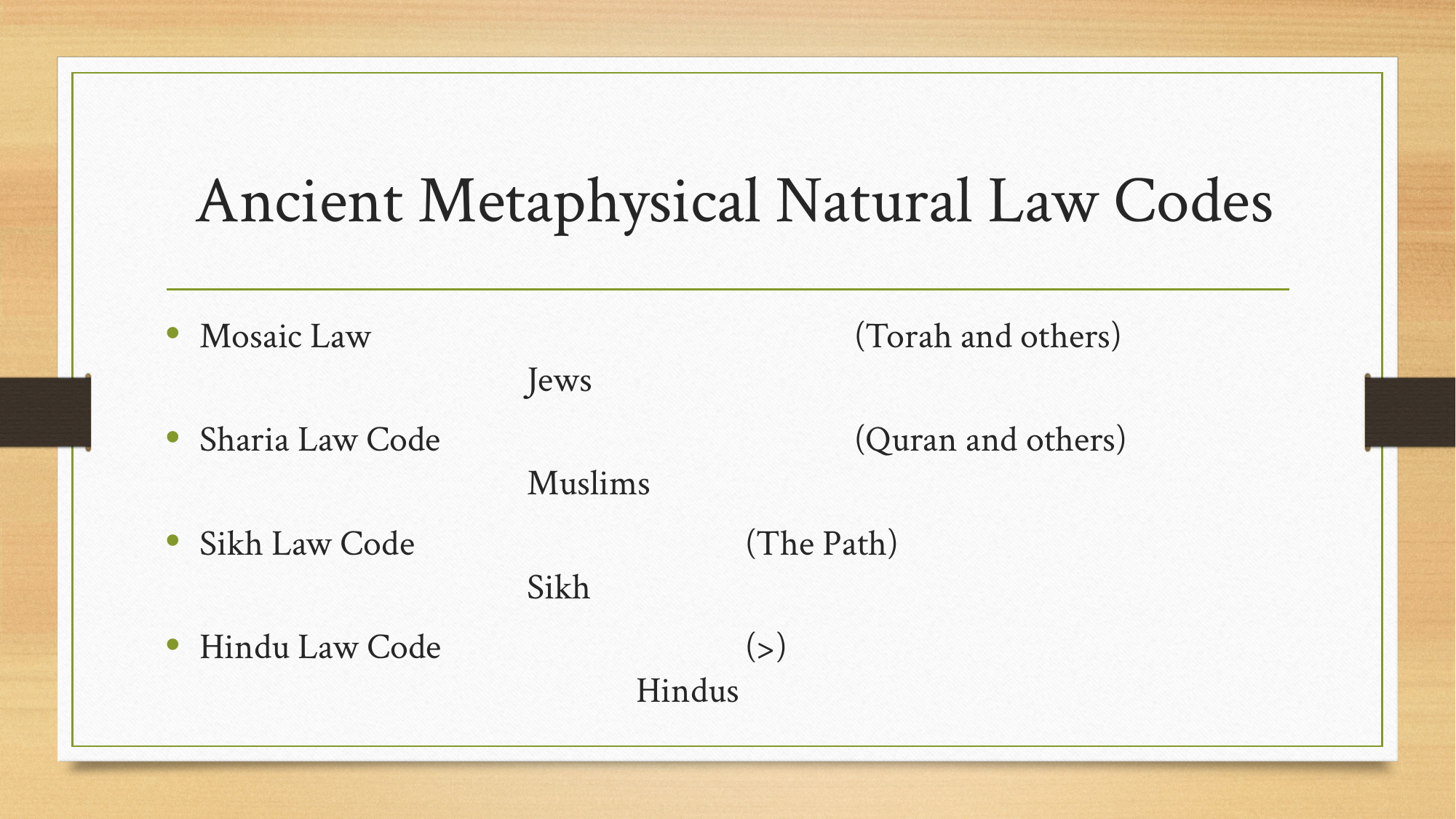

# Ancient Metaphysical Natural Law Codes
Mosaic Law 					(Torah and others)				Jews
Sharia Law Code				(Quran and others)				Muslims
Sikh Law Code				(The Path)						Sikh
Hindu Law Code			(>)								Hindus